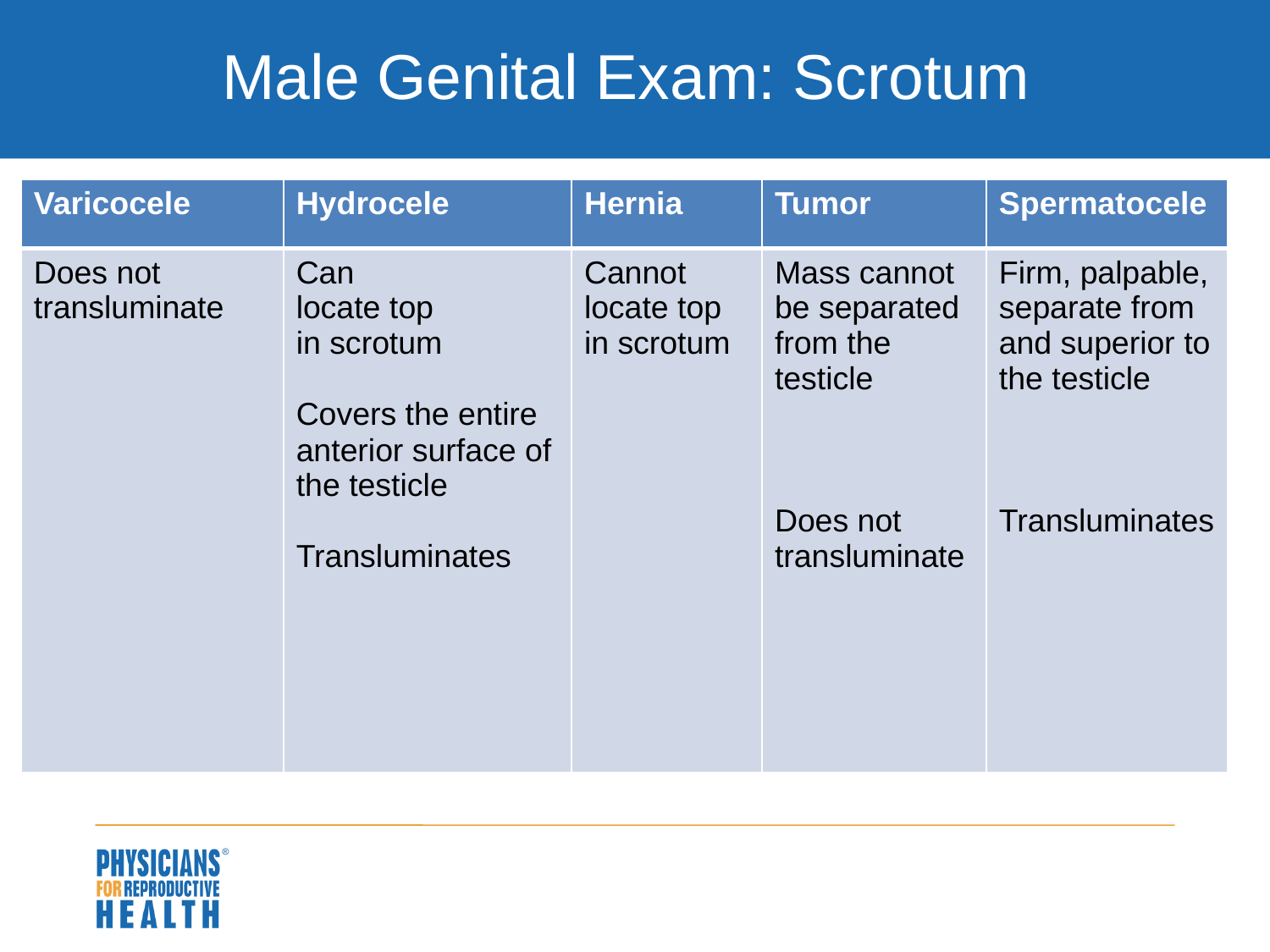

# Male Genital Exam: Scrotum
| Varicocele | Hydrocele | Hernia | Tumor | Spermatocele |
| --- | --- | --- | --- | --- |
| Does not transluminate | Can locate top in scrotum Covers the entire anterior surface of the testicle Transluminates | Cannot locate top in scrotum | Mass cannot be separated from the testicle Does not transluminate | Firm, palpable, separate from and superior to the testicle Transluminates |